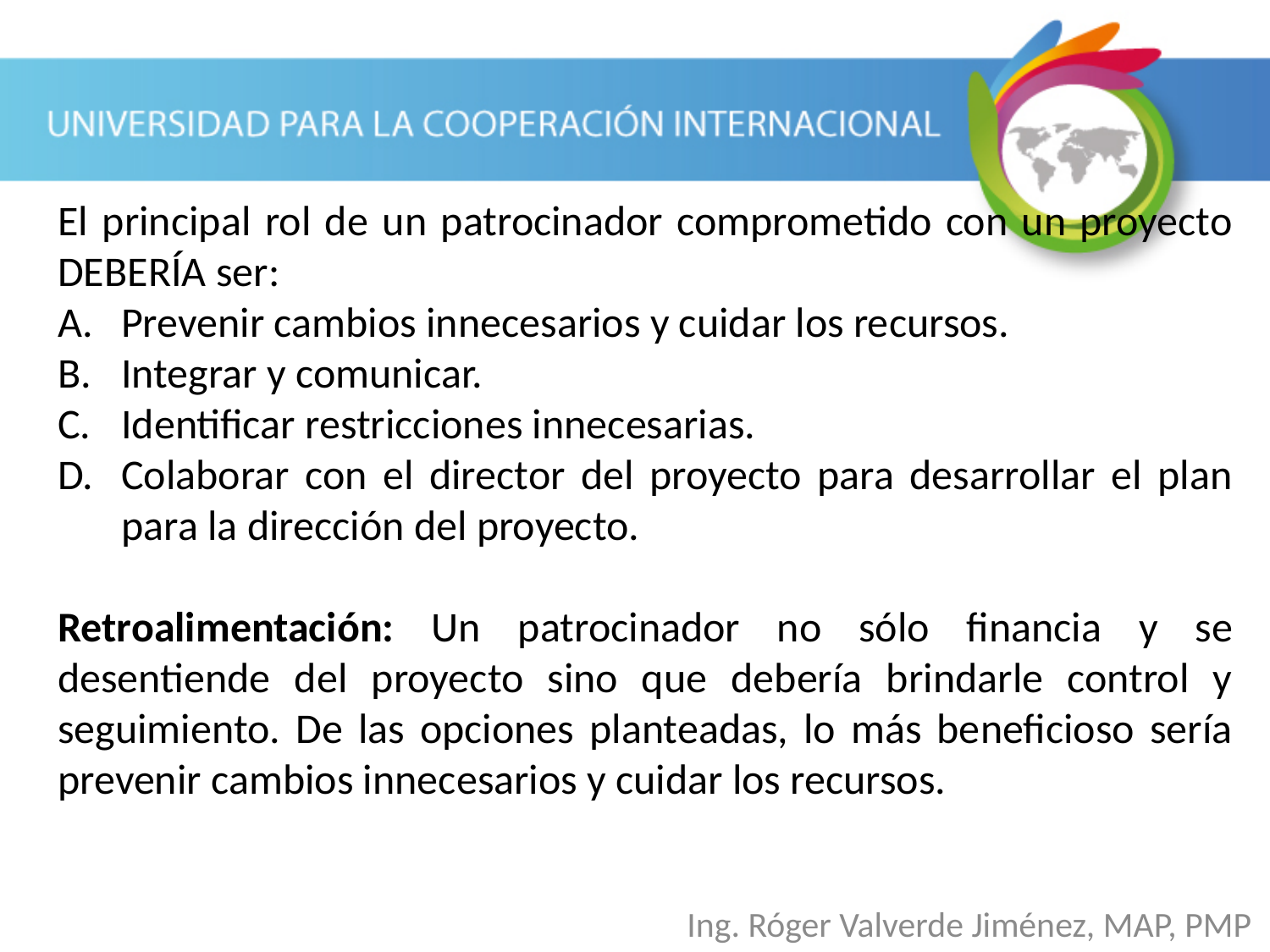

El principal rol de un patrocinador comprometido con un proyecto DEBERÍA ser:
Prevenir cambios innecesarios y cuidar los recursos.
Integrar y comunicar.
Identificar restricciones innecesarias.
Colaborar con el director del proyecto para desarrollar el plan para la dirección del proyecto.

Retroalimentación: Un patrocinador no sólo financia y se desentiende del proyecto sino que debería brindarle control y seguimiento. De las opciones planteadas, lo más beneficioso sería prevenir cambios innecesarios y cuidar los recursos.

Ing. Róger Valverde Jiménez, MAP, PMP